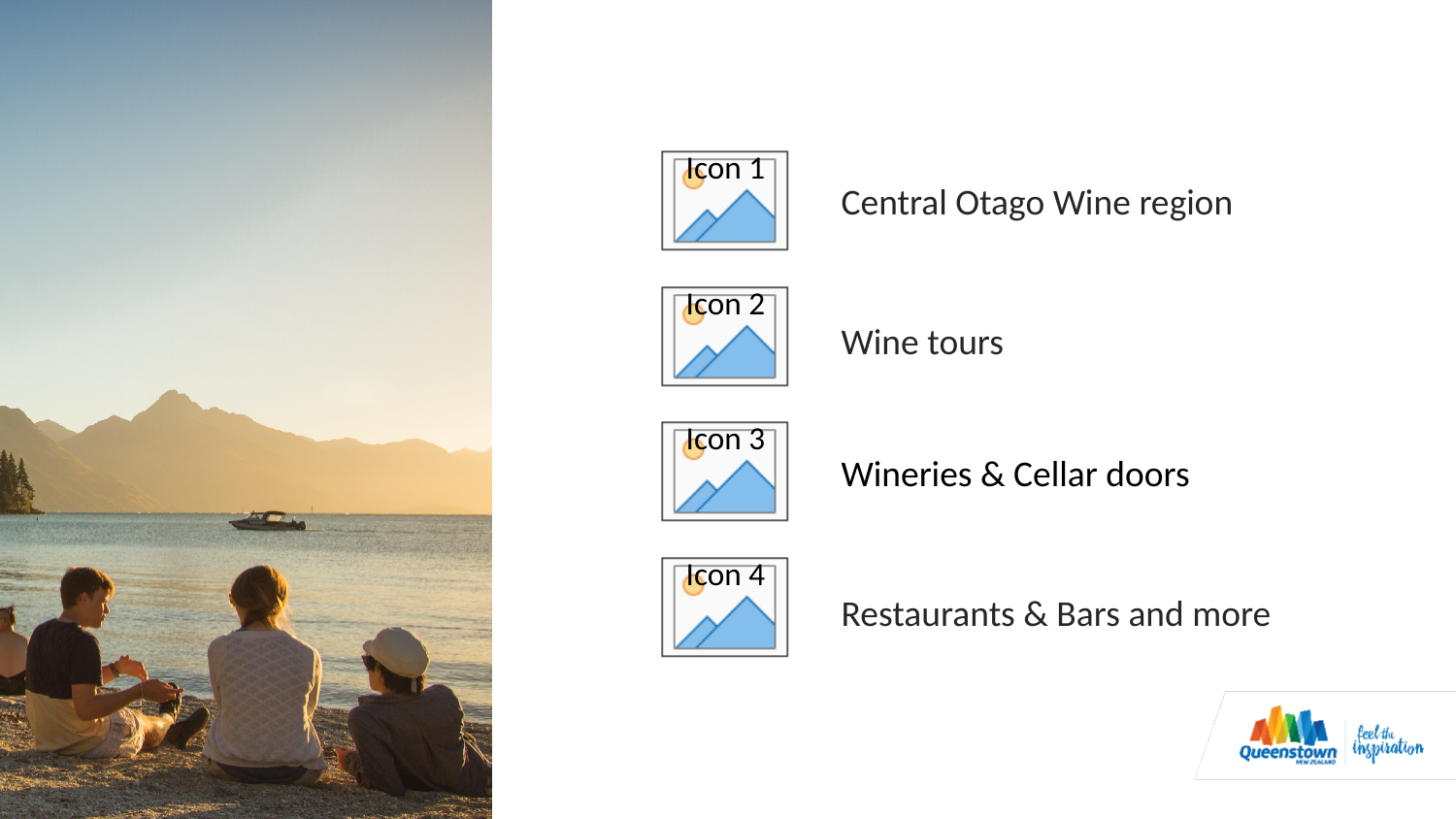

Central Otago Wine region

Wine tours

Wineries & Cellar doors

Restaurants & Bars and more